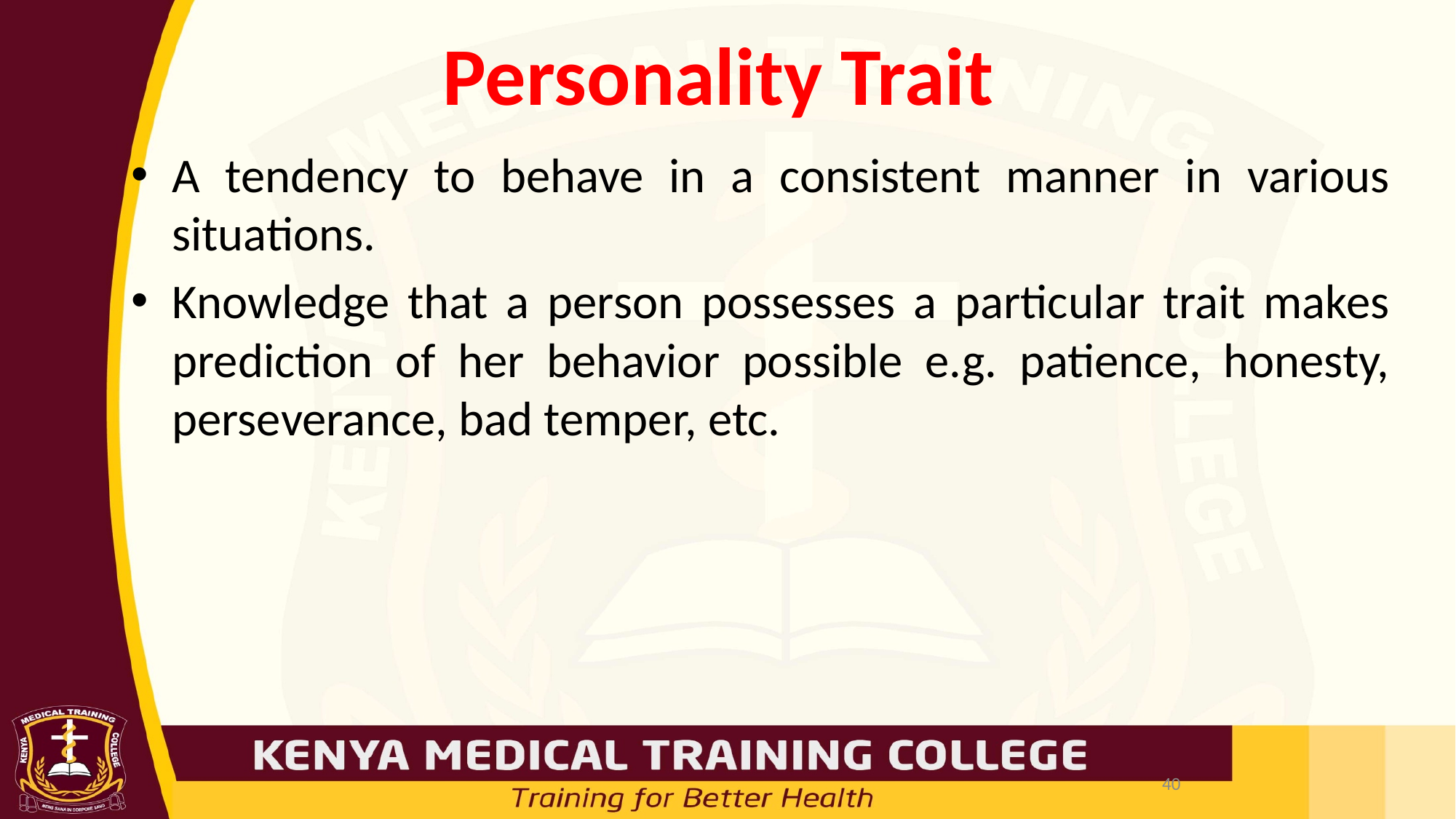

# Personality Trait
A tendency to behave in a consistent manner in various situations.
Knowledge that a person possesses a particular trait makes prediction of her behavior possible e.g. patience, honesty, perseverance, bad temper, etc.

40